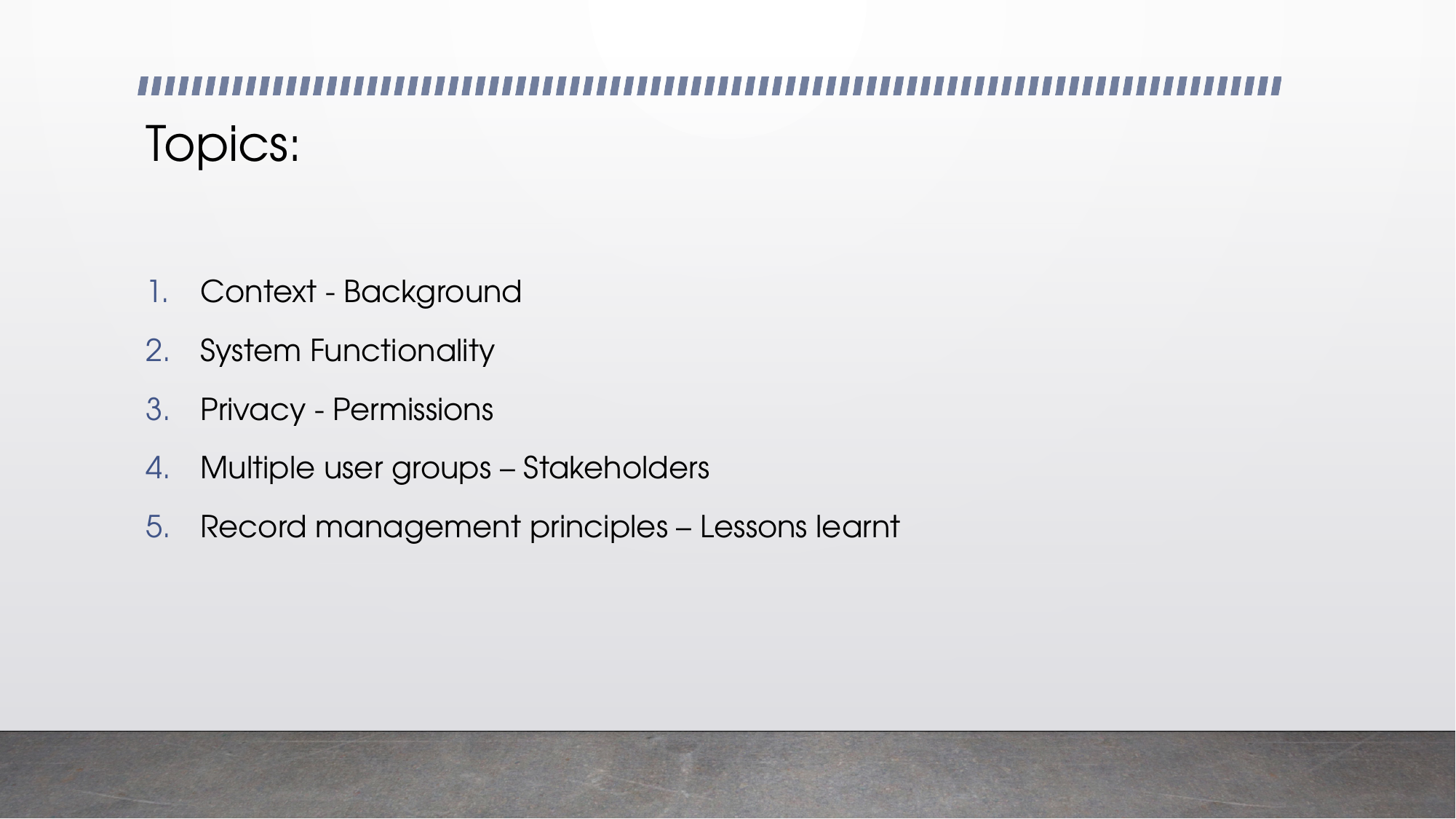

# Topics:
Context - Background
System Functionality
Privacy - Permissions
Multiple user groups – Stakeholders
Record management principles – Lessons learnt